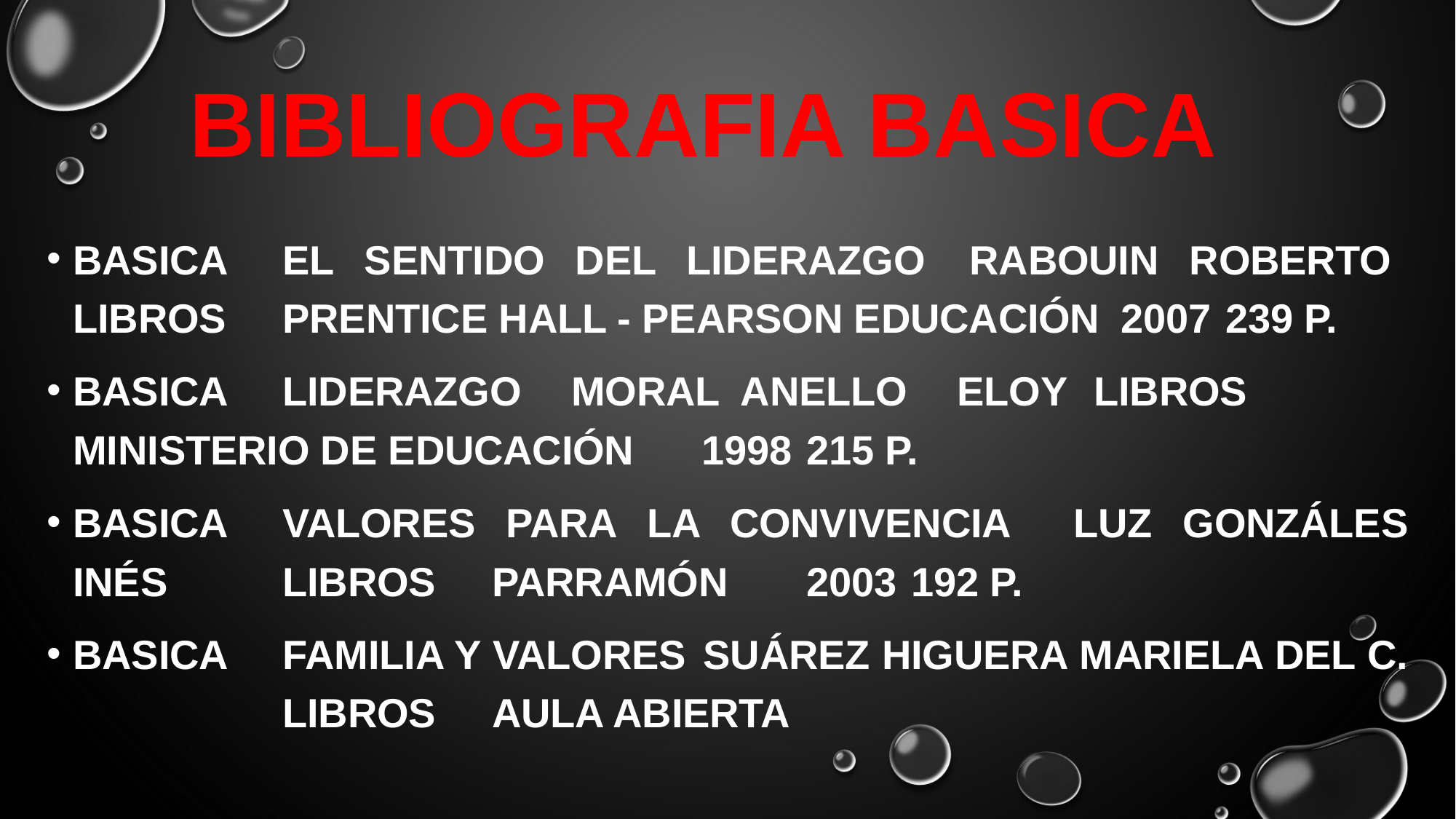

# BIBLIOGRAFIA BASICA
BASICA	El sentido del liderazgo	Rabouin Roberto	Libros		Prentice Hall - Pearson Educación	2007	239 p.
BASICA	Liderazgo moral	Anello Eloy	Libros				Ministerio de Educación	1998	215 p.
BASICA	Valores para la convivencia	Luz Gonzáles Inés			Libros	Parramón	2003	192 p.
BASICA	Familia y valores	Suárez Higuera Mariela del C.			Libros	Aula abierta